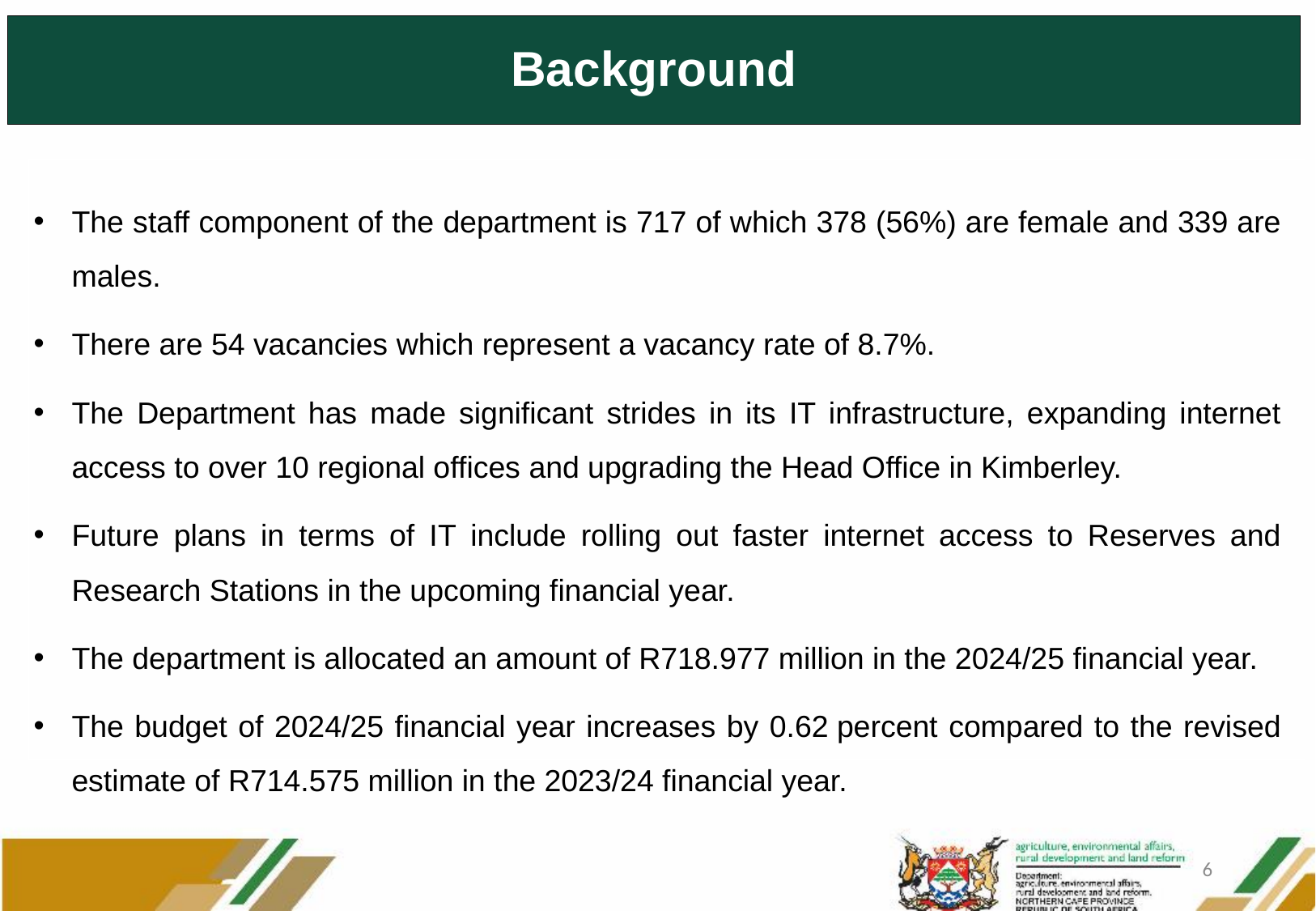

# Background

The staff component of the department is 717 of which 378 (56%) are female and 339 are males.
There are 54 vacancies which represent a vacancy rate of 8.7%.
The Department has made significant strides in its IT infrastructure, expanding internet access to over 10 regional offices and upgrading the Head Office in Kimberley.
Future plans in terms of IT include rolling out faster internet access to Reserves and Research Stations in the upcoming financial year.
The department is allocated an amount of R718.977 million in the 2024/25 financial year.
The budget of 2024/25 financial year increases by 0.62 percent compared to the revised estimate of R714.575 million in the 2023/24 financial year.
6